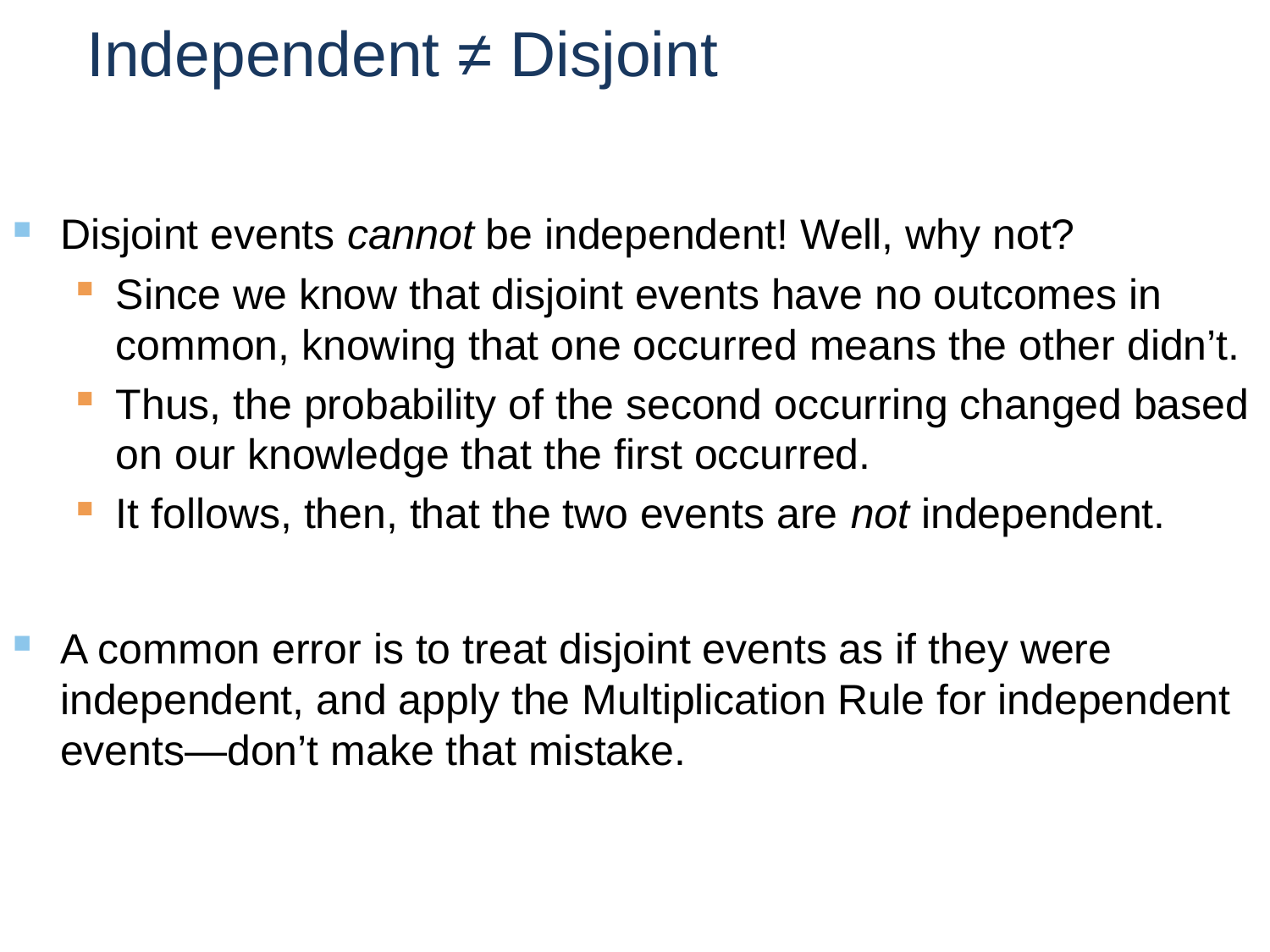

# Independent ≠ Disjoint
Disjoint events cannot be independent! Well, why not?
Since we know that disjoint events have no outcomes in common, knowing that one occurred means the other didn’t.
Thus, the probability of the second occurring changed based on our knowledge that the first occurred.
It follows, then, that the two events are not independent.

A common error is to treat disjoint events as if they were independent, and apply the Multiplication Rule for independent events—don’t make that mistake.